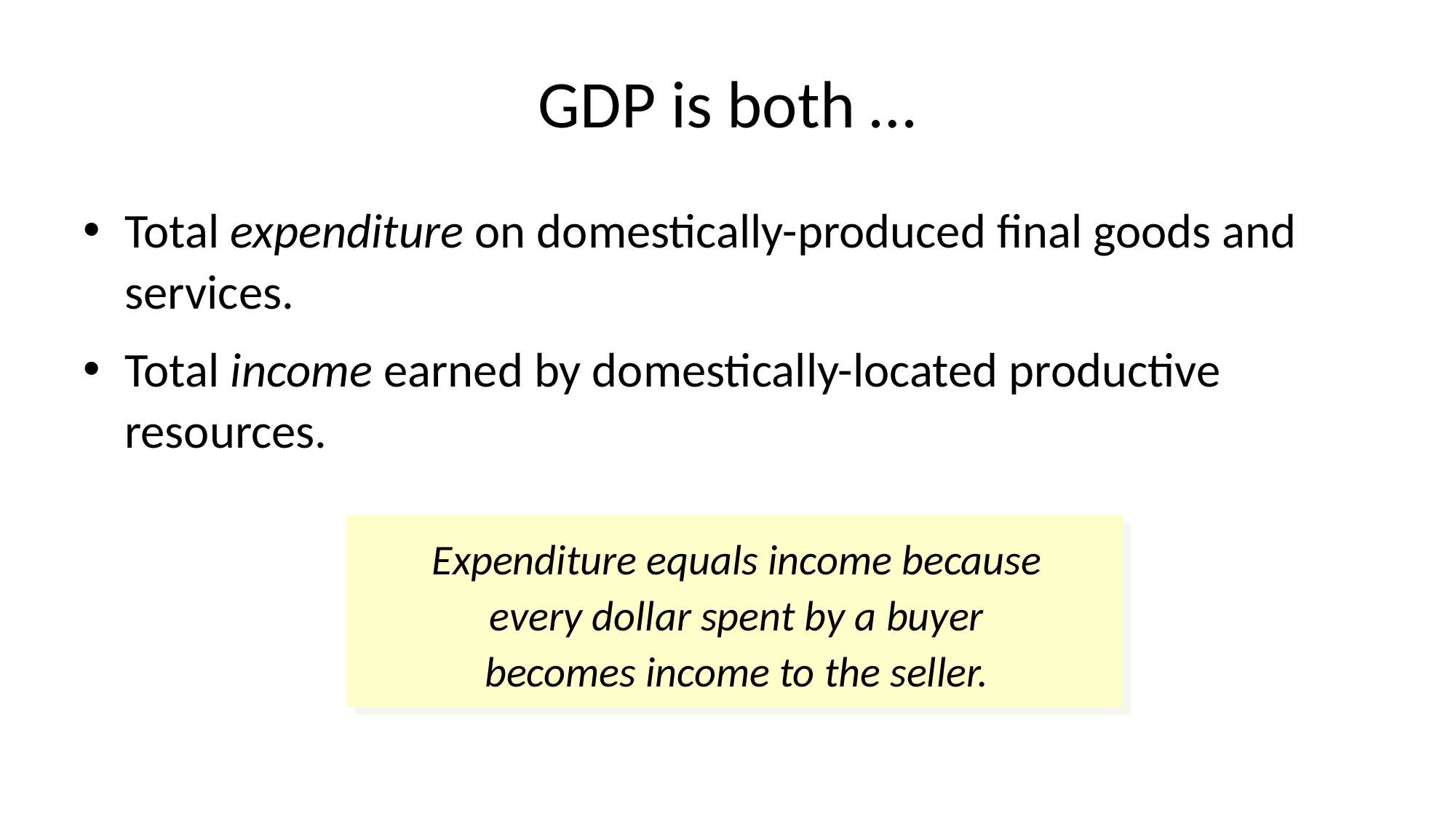

# GDP is both …
Total expenditure on domestically-produced final goods and services.
Total income earned by domestically-located productive resources.
Expenditure equals income because
every dollar spent by a buyer
becomes income to the seller.